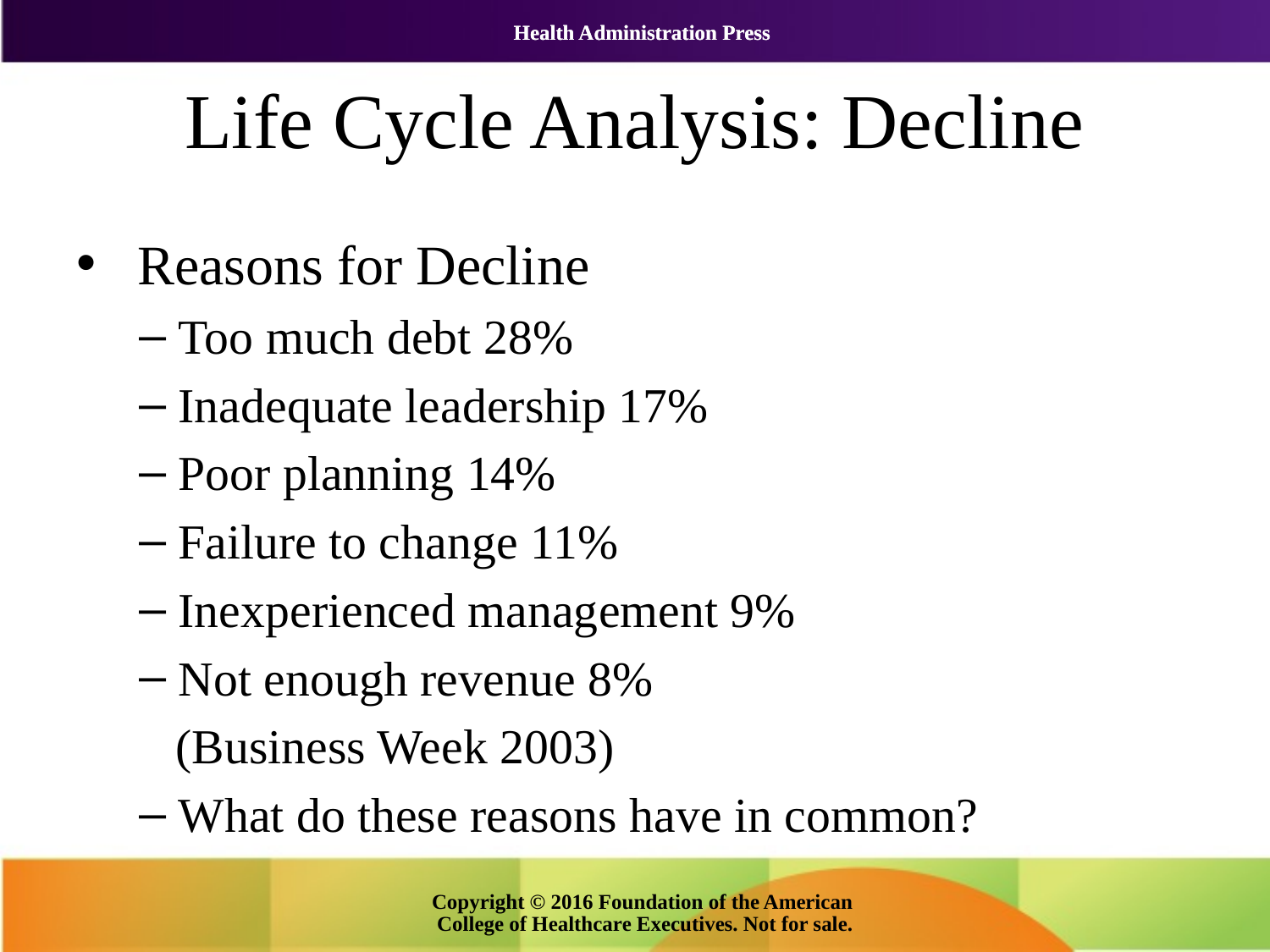

# Life Cycle Analysis: Decline
 Reasons for Decline
Too much debt 28%
Inadequate leadership 17%
Poor planning 14%
Failure to change 11%
Inexperienced management 9%
Not enough revenue 8%
   (Business Week 2003)
What do these reasons have in common?

Copyright © 2016 Foundation of the American College of Healthcare Executives. Not for sale.